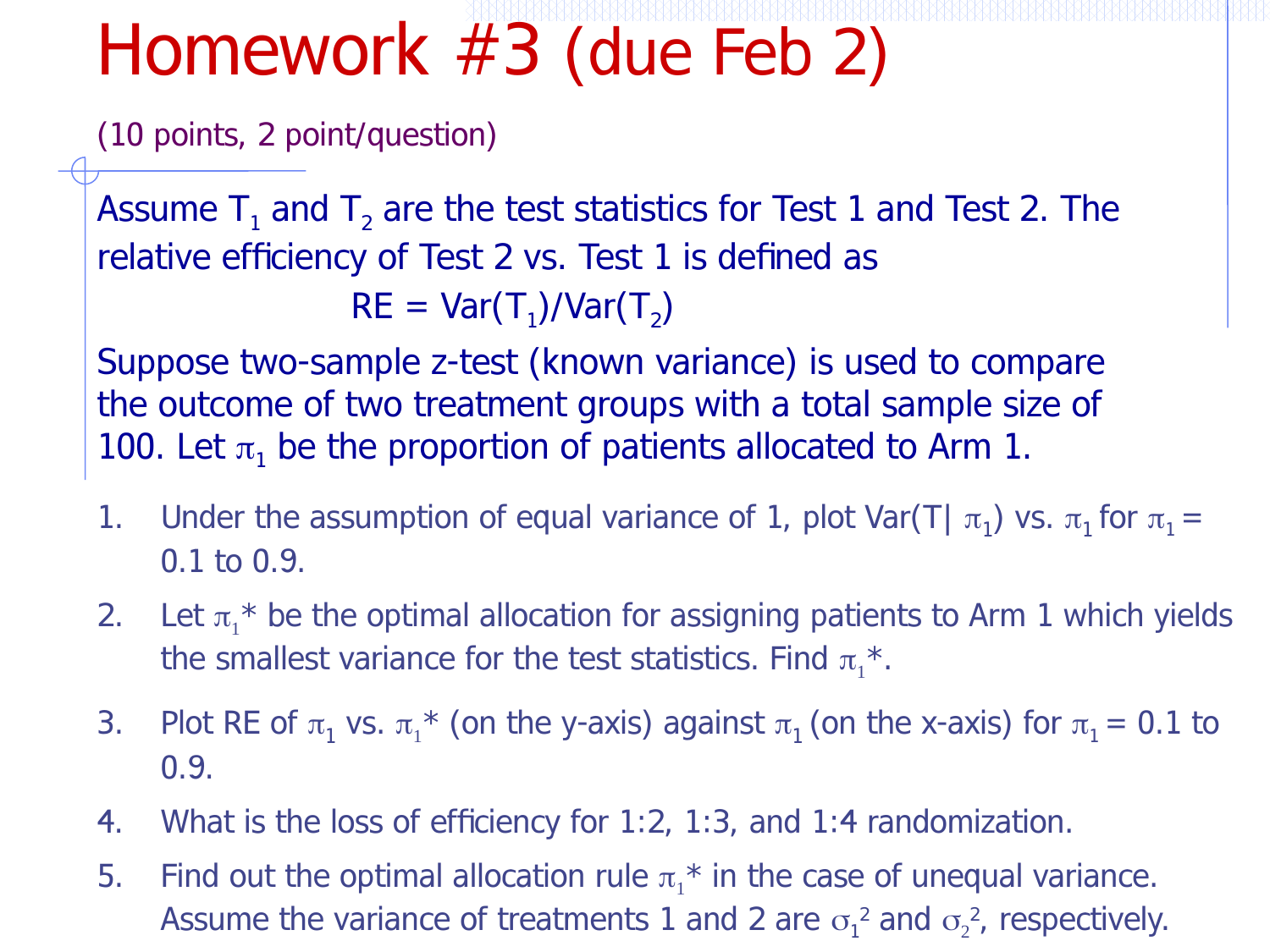

# Homework #3 (due Feb 2)
(10 points, 2 point/question)
Assume T1 and T2 are the test statistics for Test 1 and Test 2. The relative efficiency of Test 2 vs. Test 1 is defined as
		RE = Var(T1)/Var(T2)
Suppose two-sample z-test (known variance) is used to compare the outcome of two treatment groups with a total sample size of 100. Let π1 be the proportion of patients allocated to Arm 1.
Under the assumption of equal variance of 1, plot Var(T| π1) vs. π1 for π1 = 0.1 to 0.9.
Let π1* be the optimal allocation for assigning patients to Arm 1 which yields the smallest variance for the test statistics. Find π1*.
Plot RE of π1 vs. π1* (on the y-axis) against π1 (on the x-axis) for π1 = 0.1 to 0.9.
What is the loss of efficiency for 1:2, 1:3, and 1:4 randomization.
Find out the optimal allocation rule π1* in the case of unequal variance. Assume the variance of treatments 1 and 2 are σ12 and σ22, respectively.